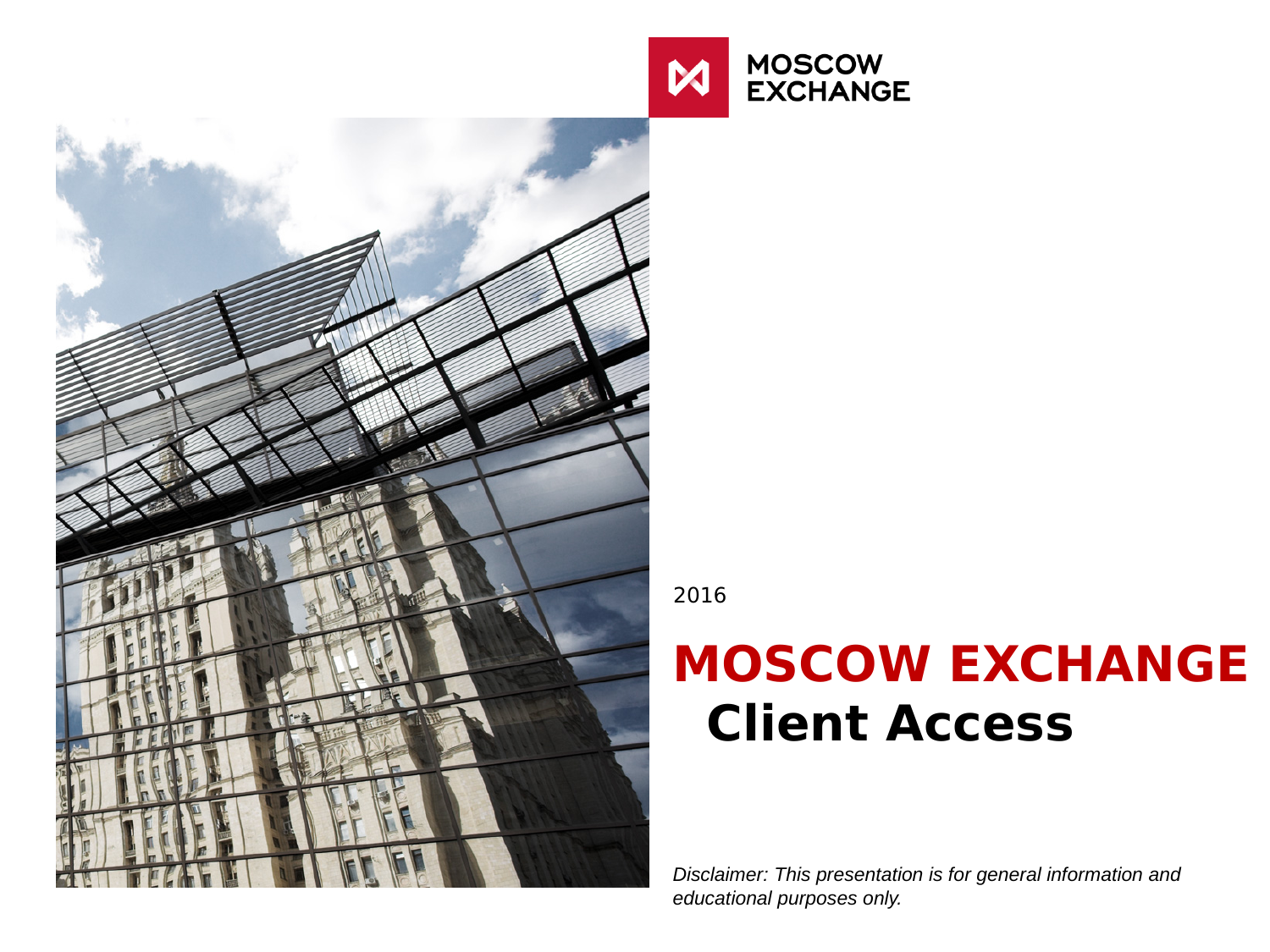

2016
MOSCOW EXCHANGE   Client Access
Disclaimer: This presentation is for general information and educational purposes only.